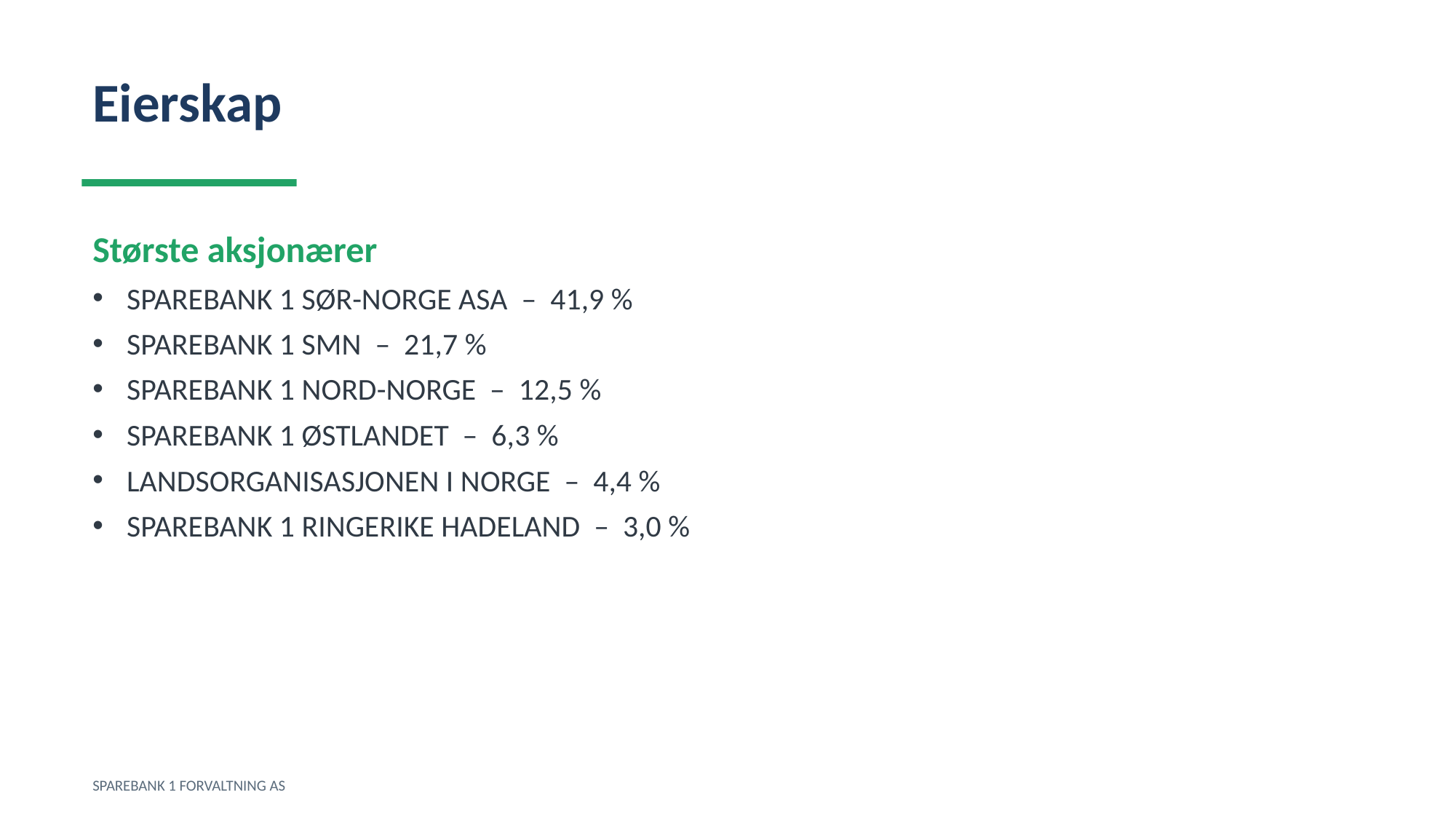

Eierskap

Største aksjonærer
SPAREBANK 1 SØR-NORGE ASA  –  41,9 %
SPAREBANK 1 SMN  –  21,7 %
SPAREBANK 1 NORD-NORGE  –  12,5 %
SPAREBANK 1 ØSTLANDET  –  6,3 %
LANDSORGANISASJONEN I NORGE  –  4,4 %
SPAREBANK 1 RINGERIKE HADELAND  –  3,0 %
SPAREBANK 1 FORVALTNING AS